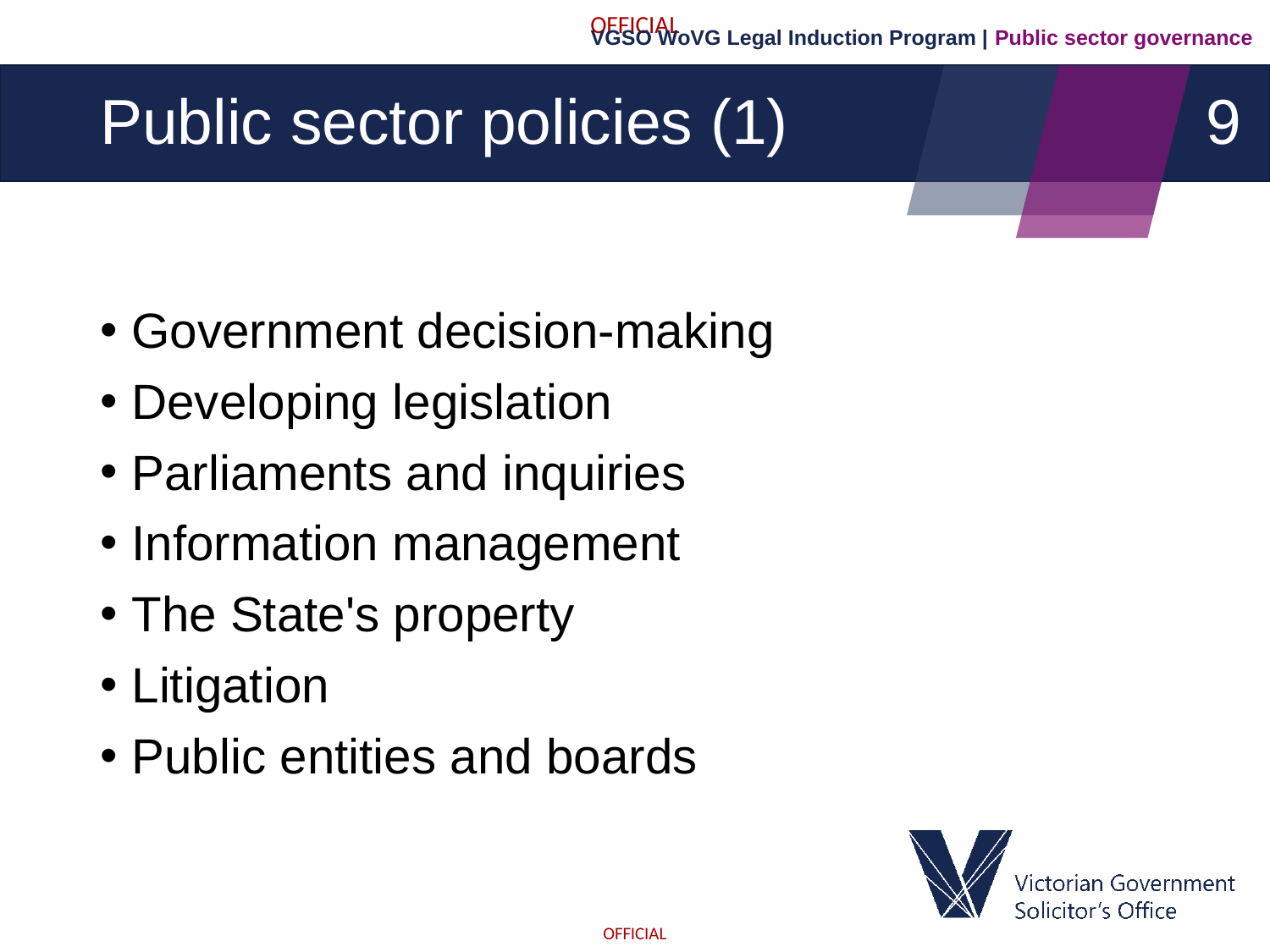

VGSO WoVG Legal Induction Program | Public sector governance
9
# Public sector policies (1)
Government decision-making
Developing legislation
Parliaments and inquiries
Information management
The State's property
Litigation
Public entities and boards